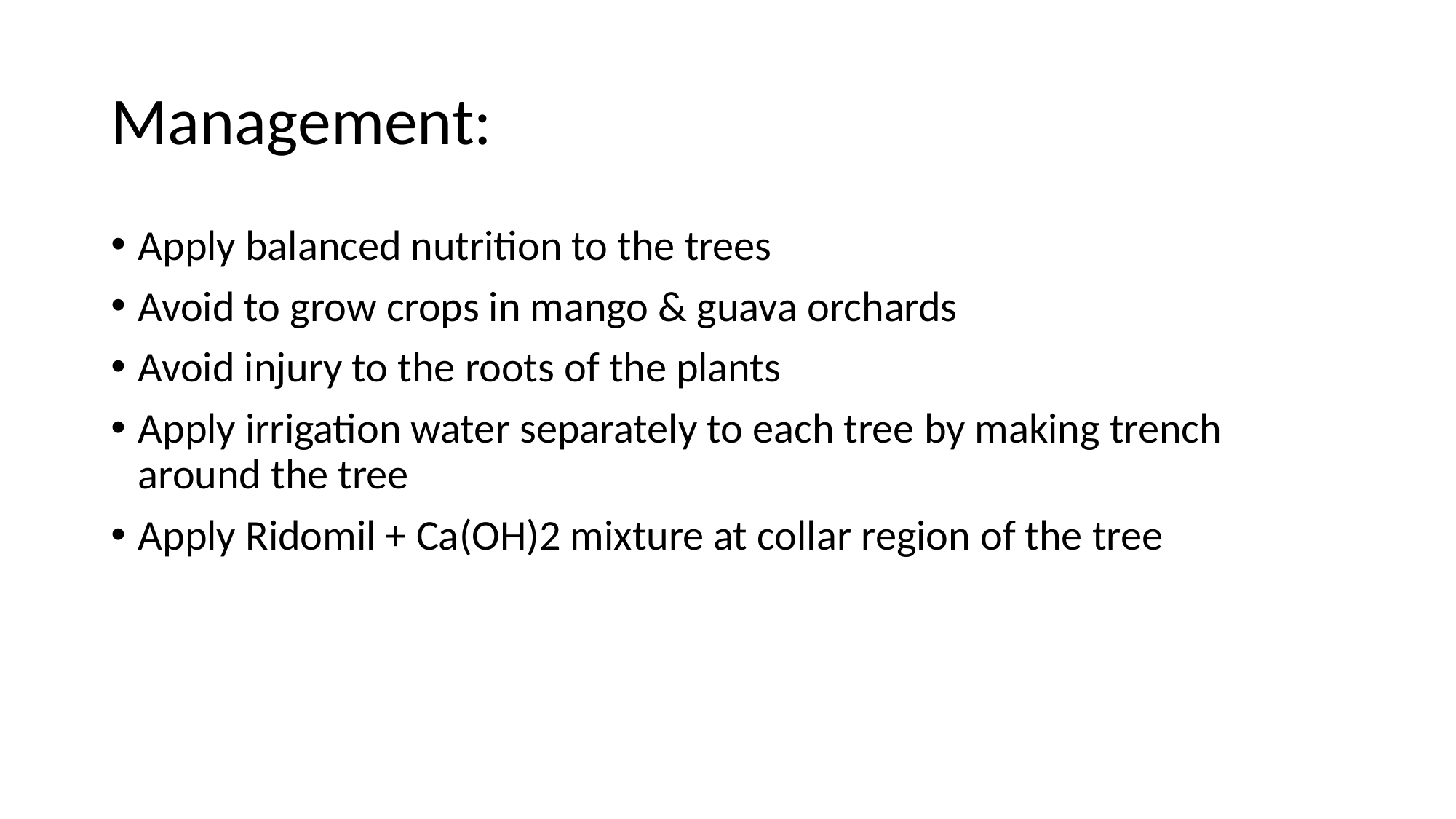

# Management:
Apply balanced nutrition to the trees
Avoid to grow crops in mango & guava orchards
Avoid injury to the roots of the plants
Apply irrigation water separately to each tree by making trench around the tree
Apply Ridomil + Ca(OH)2 mixture at collar region of the tree